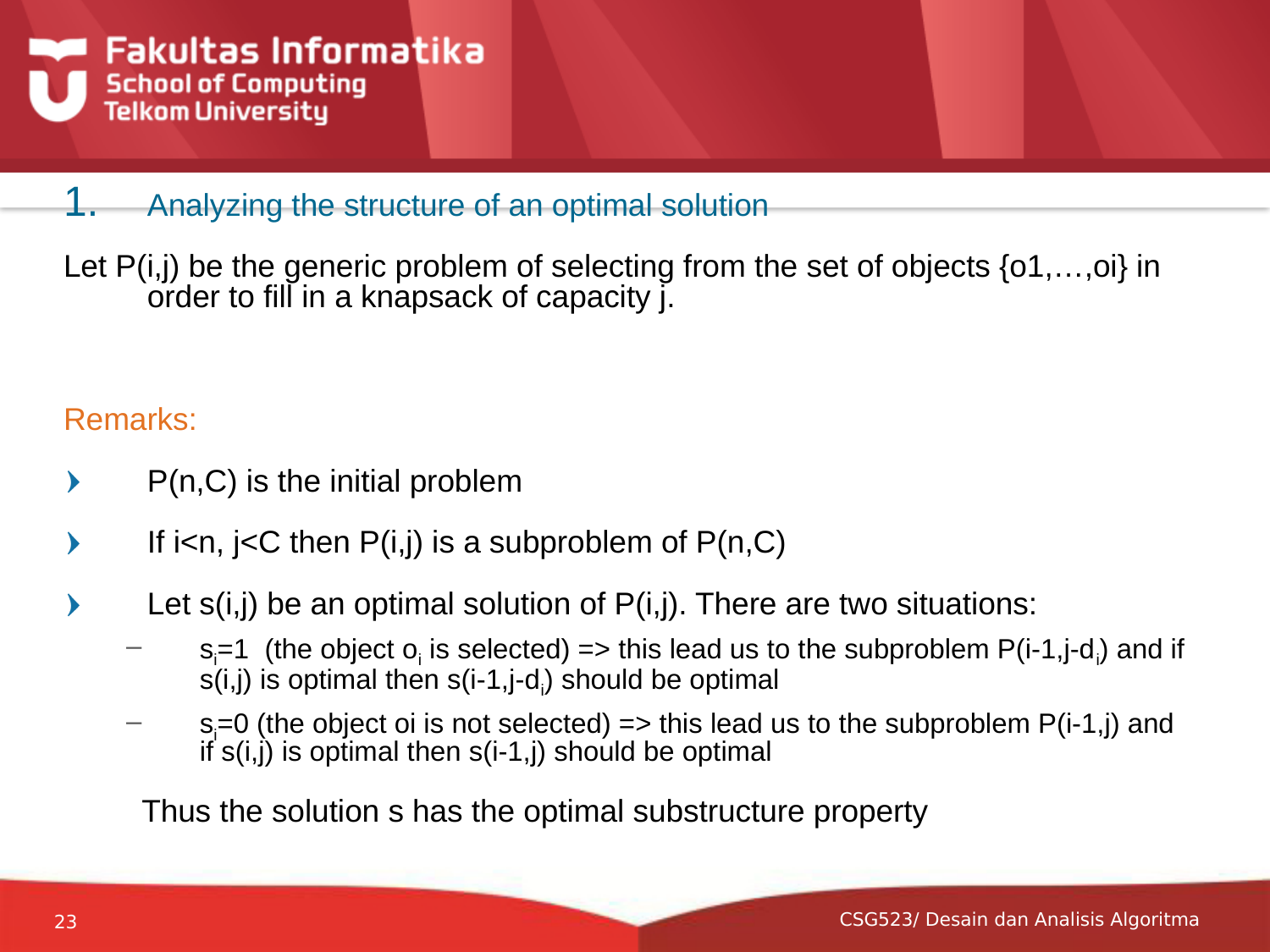

Analyzing the structure of an optimal solution
Let P(i,j) be the generic problem of selecting from the set of objects {o1,…,oi} in order to fill in a knapsack of capacity j.

Remarks:
P(n,C) is the initial problem
If i<n, j<C then P(i,j) is a subproblem of P(n,C)
Let s(i,j) be an optimal solution of P(i,j). There are two situations:
si=1  (the object oi is selected) => this lead us to the subproblem P(i-1,j-di) and if s(i,j) is optimal then s(i-1,j-di) should be optimal
si=0 (the object oi is not selected) => this lead us to the subproblem P(i-1,j) and if s(i,j) is optimal then s(i-1,j) should be optimal
         Thus the solution s has the optimal substructure property
CSG523/ Desain dan Analisis Algoritma
23